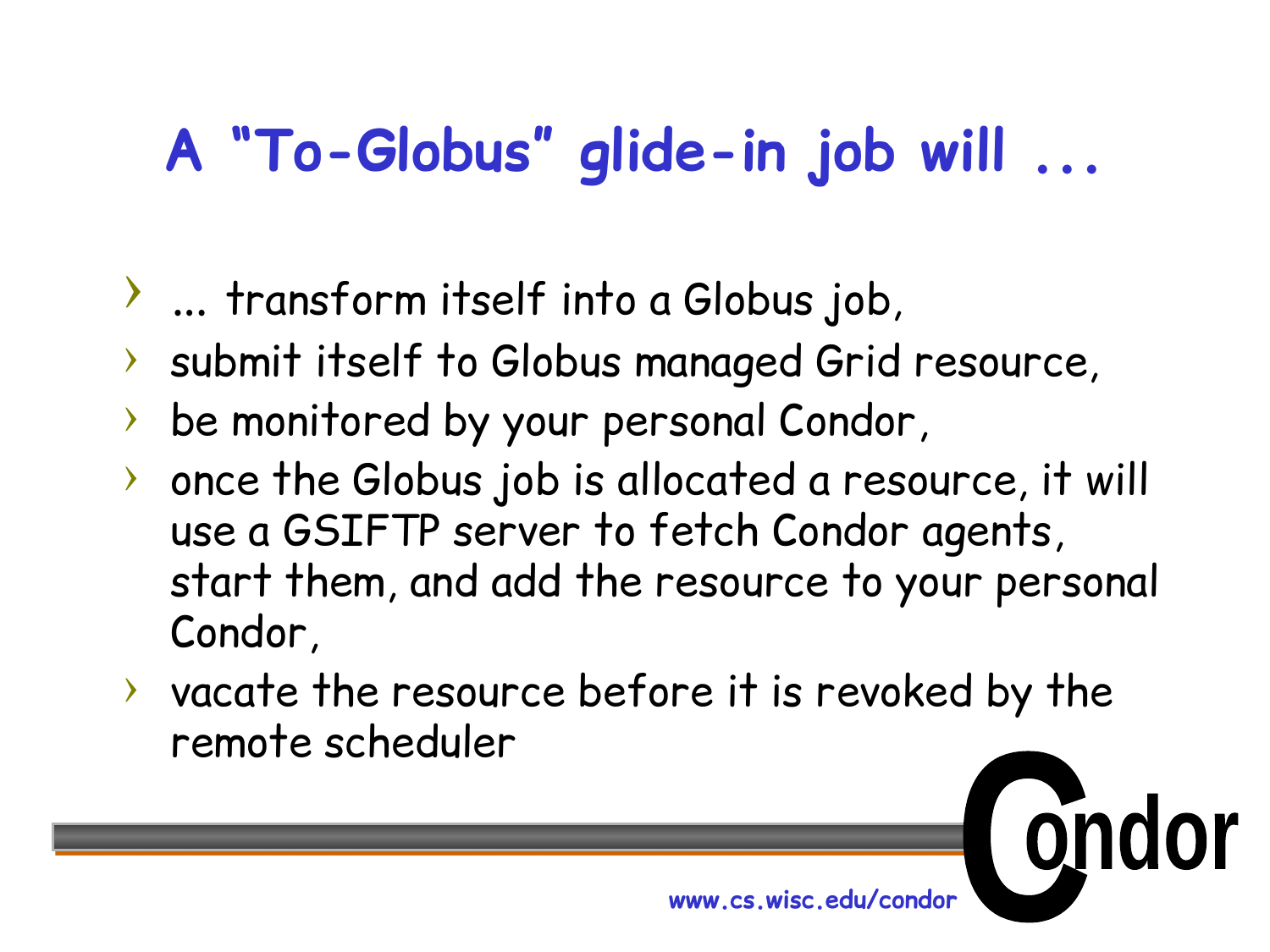

# A “To-Globus” glide-in job will ...
… transform itself into a Globus job,
submit itself to Globus managed Grid resource,
be monitored by your personal Condor,
once the Globus job is allocated a resource, it will use a GSIFTP server to fetch Condor agents, start them, and add the resource to your personal Condor,
vacate the resource before it is revoked by the remote scheduler